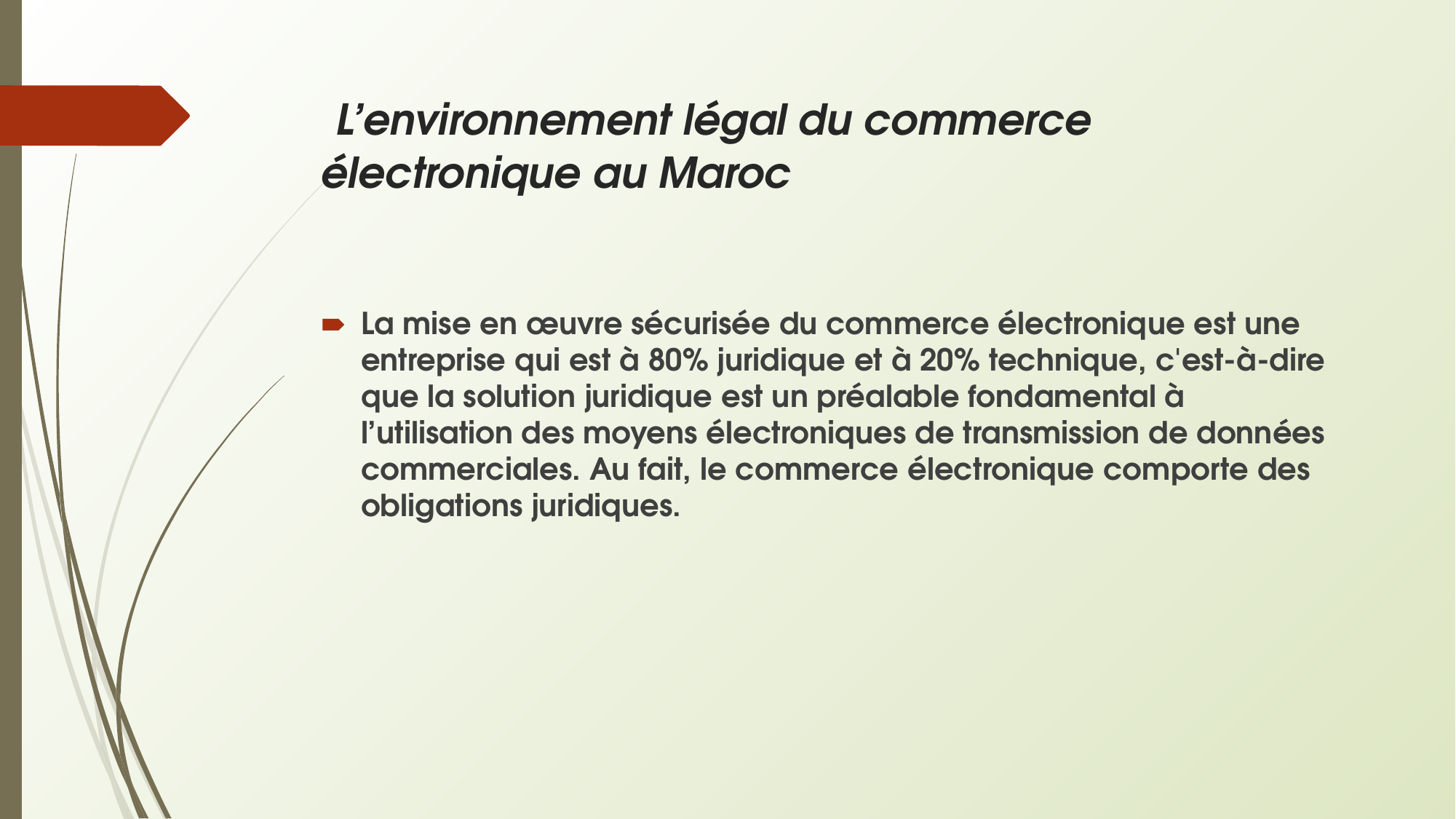

# L’environnement légal du commerce électronique au Maroc
La mise en œuvre sécurisée du commerce électronique est une entreprise qui est à 80% juridique et à 20% technique, c'est-à-dire que la solution juridique est un préalable fondamental à l’utilisation des moyens électroniques de transmission de données commerciales. Au fait, le commerce électronique comporte des obligations juridiques.